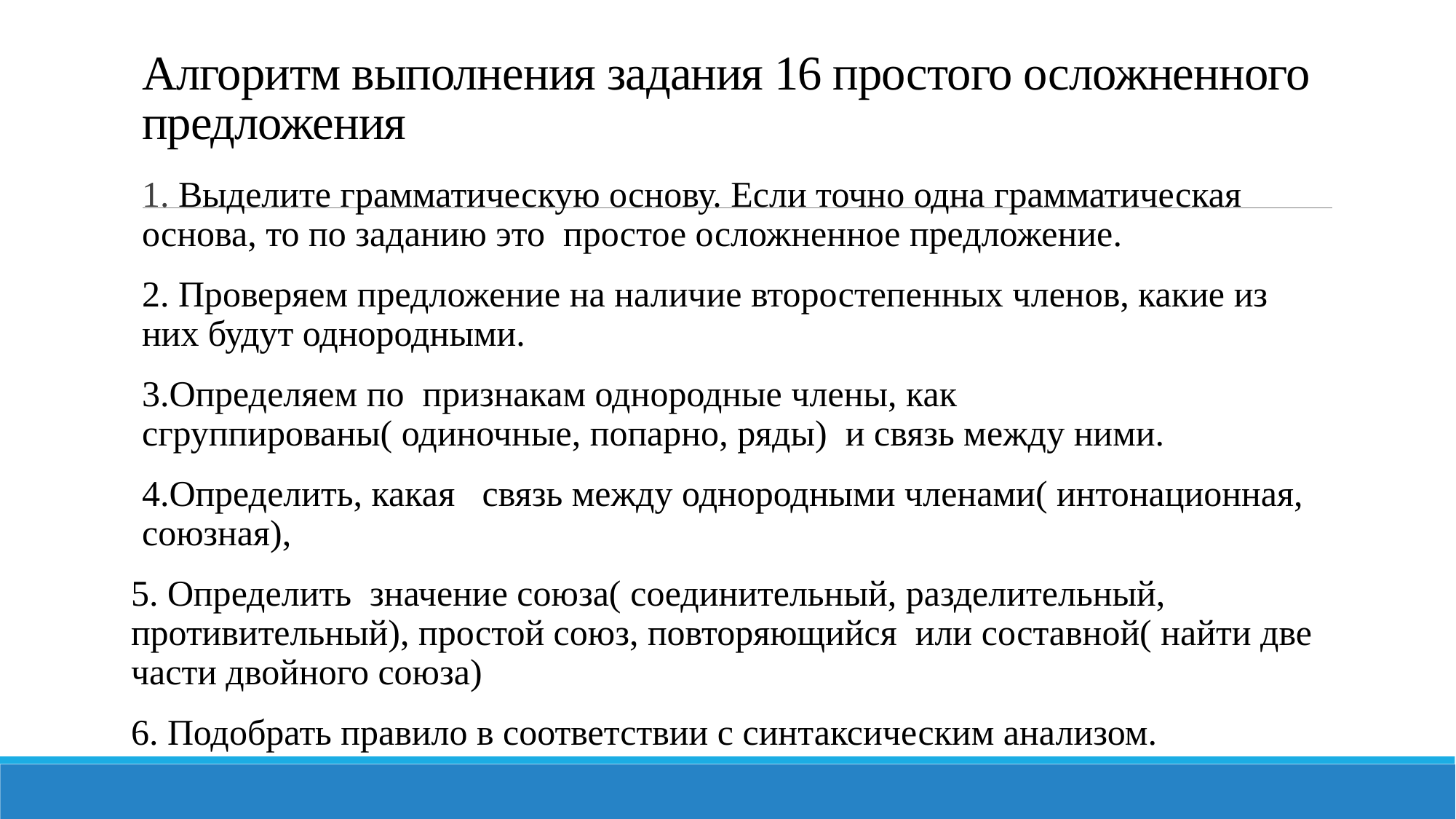

# Алгоритм выполнения задания 16 простого осложненного предложения
1. Выделите грамматическую основу. Если точно одна грамматическая основа, то по заданию это  простое осложненное предложение.
2. Проверяем предложение на наличие второстепенных членов, какие из них будут однородными.
3.Определяем по  признакам однородные члены, как сгруппированы( одиночные, попарно, ряды)  и связь между ними.
4.Определить, какая   связь между однородными членами( интонационная, союзная),
5. Определить  значение союза( соединительный, разделительный, противительный), простой союз, повторяющийся  или составной( найти две части двойного союза)
6. Подобрать правило в соответствии с синтаксическим анализом.